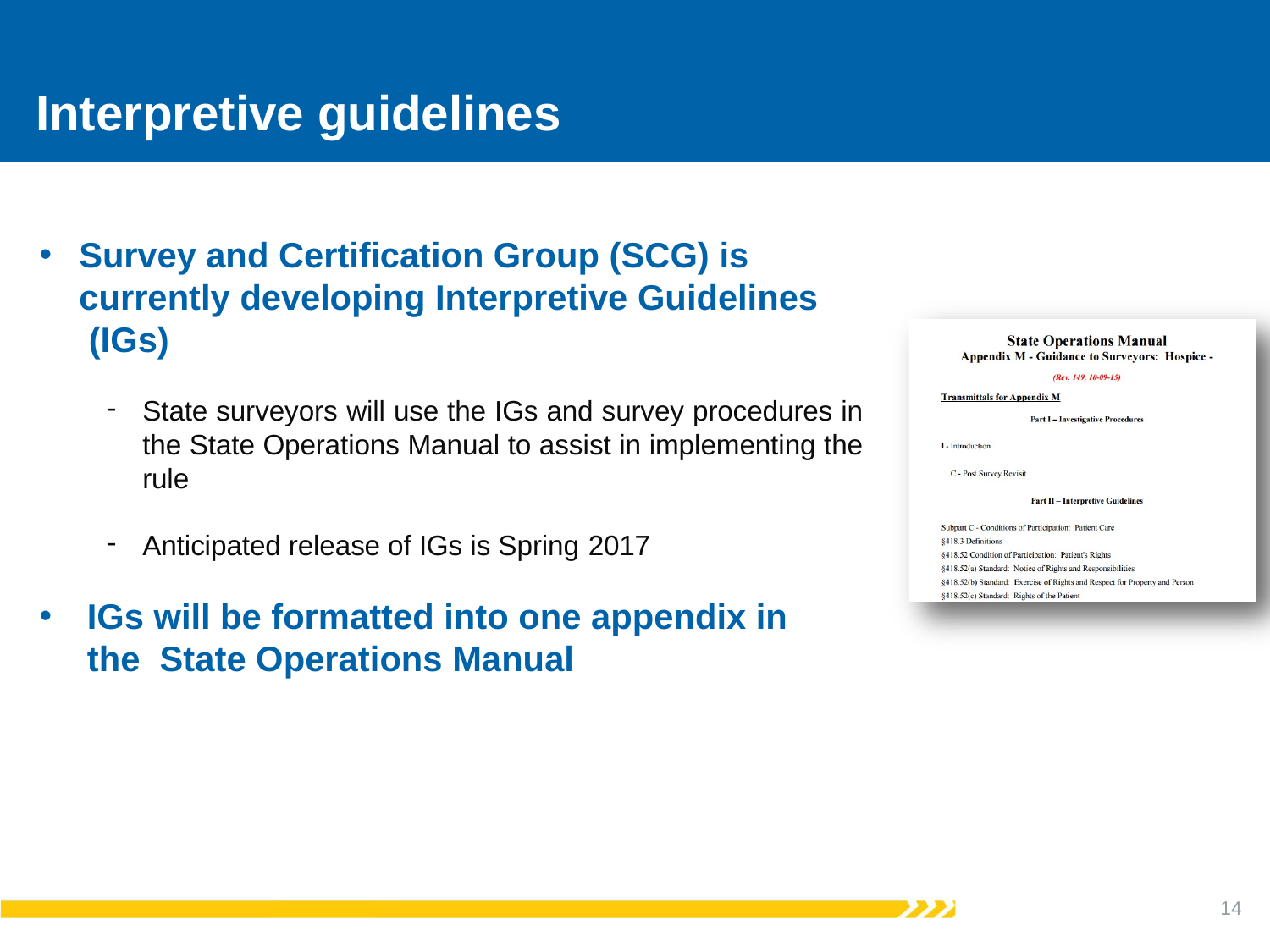

# Interpretive guidelines
Survey and Certification Group (SCG) is  currently developing Interpretive Guidelines  (IGs)

State surveyors will use the IGs and survey procedures in  the State Operations Manual to assist in implementing the  rule

Anticipated release of IGs is Spring 2017

IGs will be formatted into one appendix in the  State Operations Manual

14